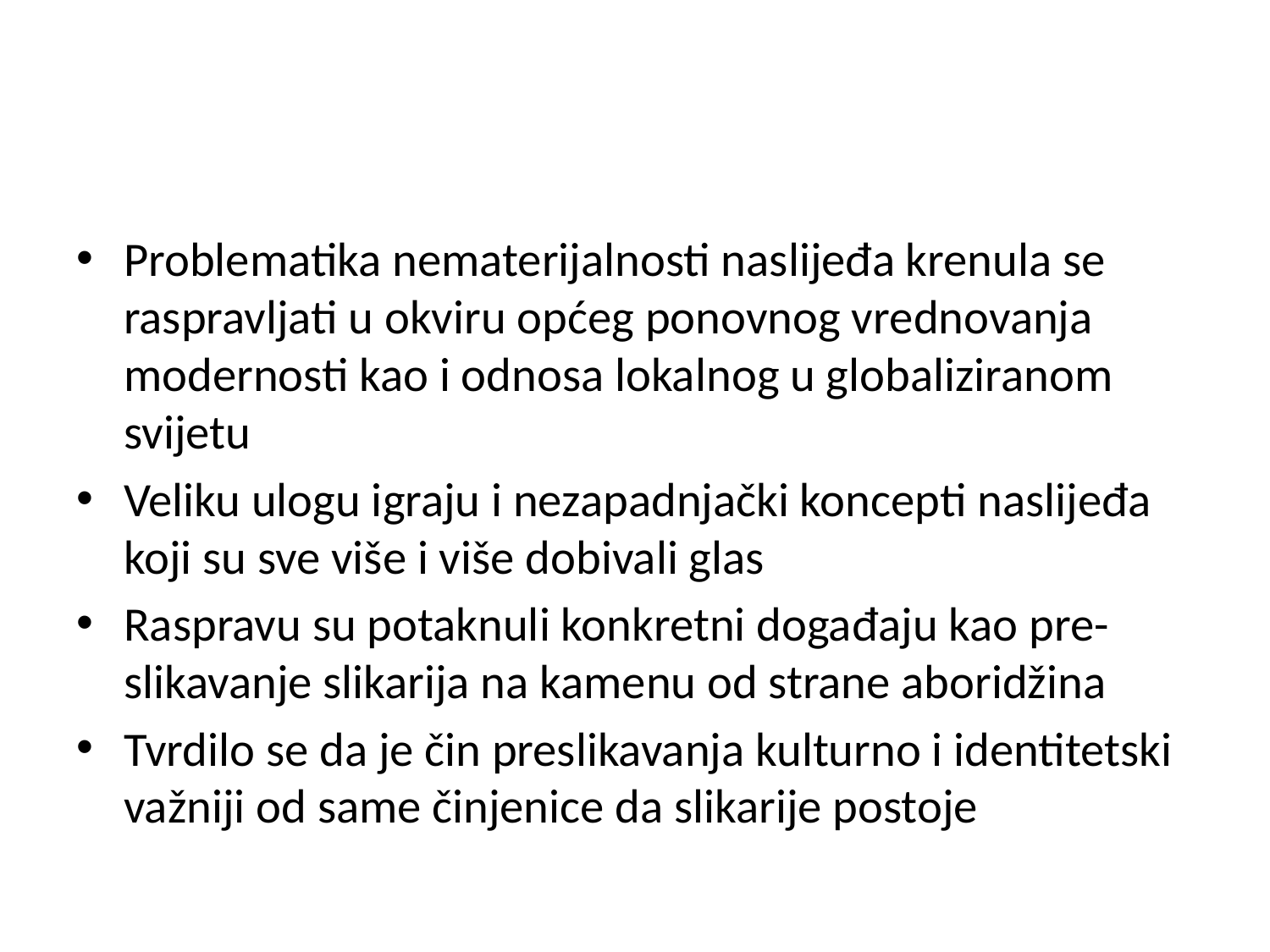

#
Problematika nematerijalnosti naslijeđa krenula se raspravljati u okviru općeg ponovnog vrednovanja modernosti kao i odnosa lokalnog u globaliziranom svijetu
Veliku ulogu igraju i nezapadnjački koncepti naslijeđa koji su sve više i više dobivali glas
Raspravu su potaknuli konkretni događaju kao pre-slikavanje slikarija na kamenu od strane aboridžina
Tvrdilo se da je čin preslikavanja kulturno i identitetski važniji od same činjenice da slikarije postoje